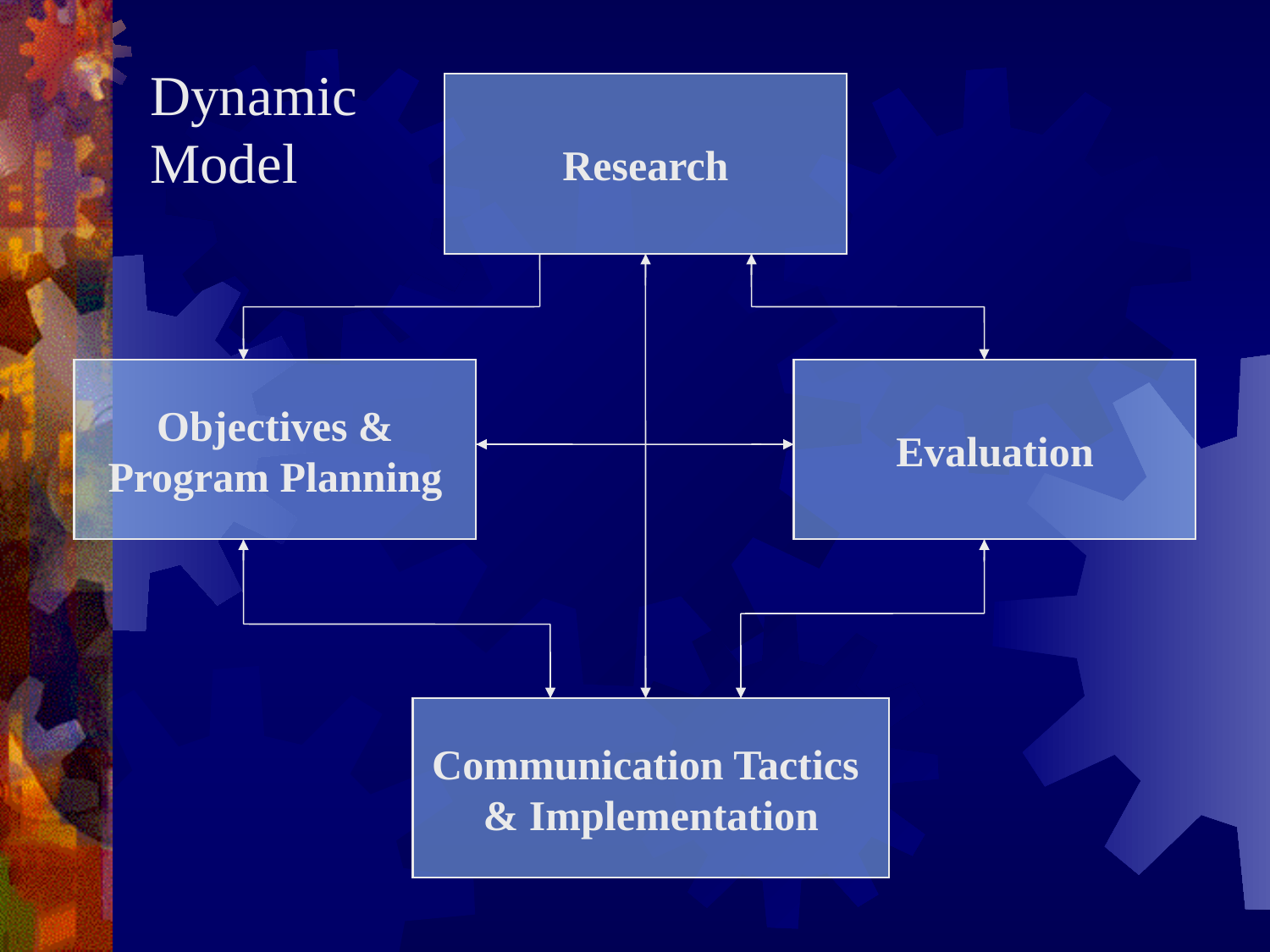

Dynamic
Model
Research

Objectives &
Program Planning
Evaluation

Communication Tactics
& Implementation